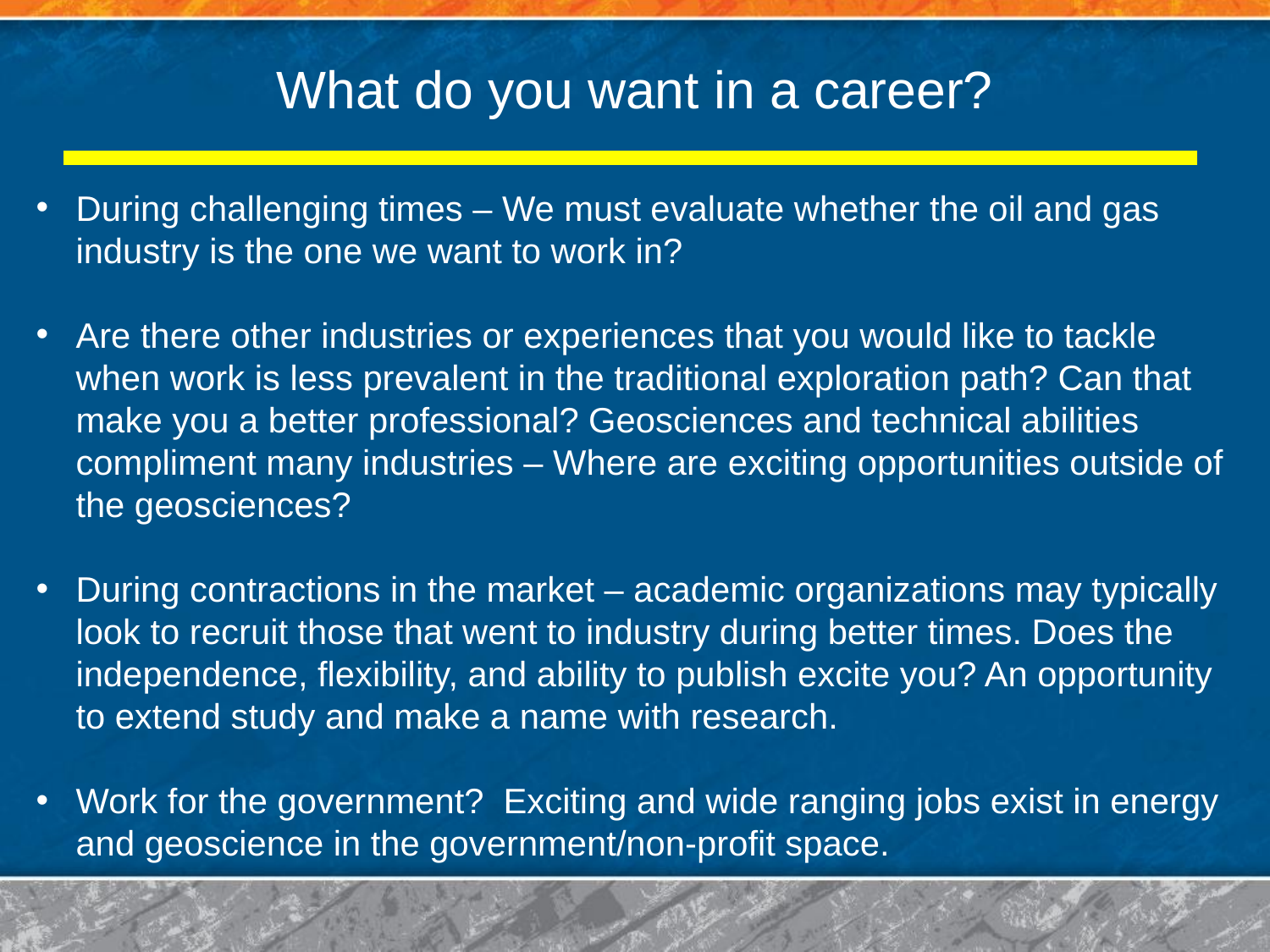

# What do you want in a career?
During challenging times – We must evaluate whether the oil and gas industry is the one we want to work in?

Are there other industries or experiences that you would like to tackle when work is less prevalent in the traditional exploration path? Can that make you a better professional? Geosciences and technical abilities compliment many industries – Where are exciting opportunities outside of the geosciences?

During contractions in the market – academic organizations may typically look to recruit those that went to industry during better times. Does the independence, flexibility, and ability to publish excite you? An opportunity to extend study and make a name with research.

Work for the government?  Exciting and wide ranging jobs exist in energy and geoscience in the government/non-profit space.